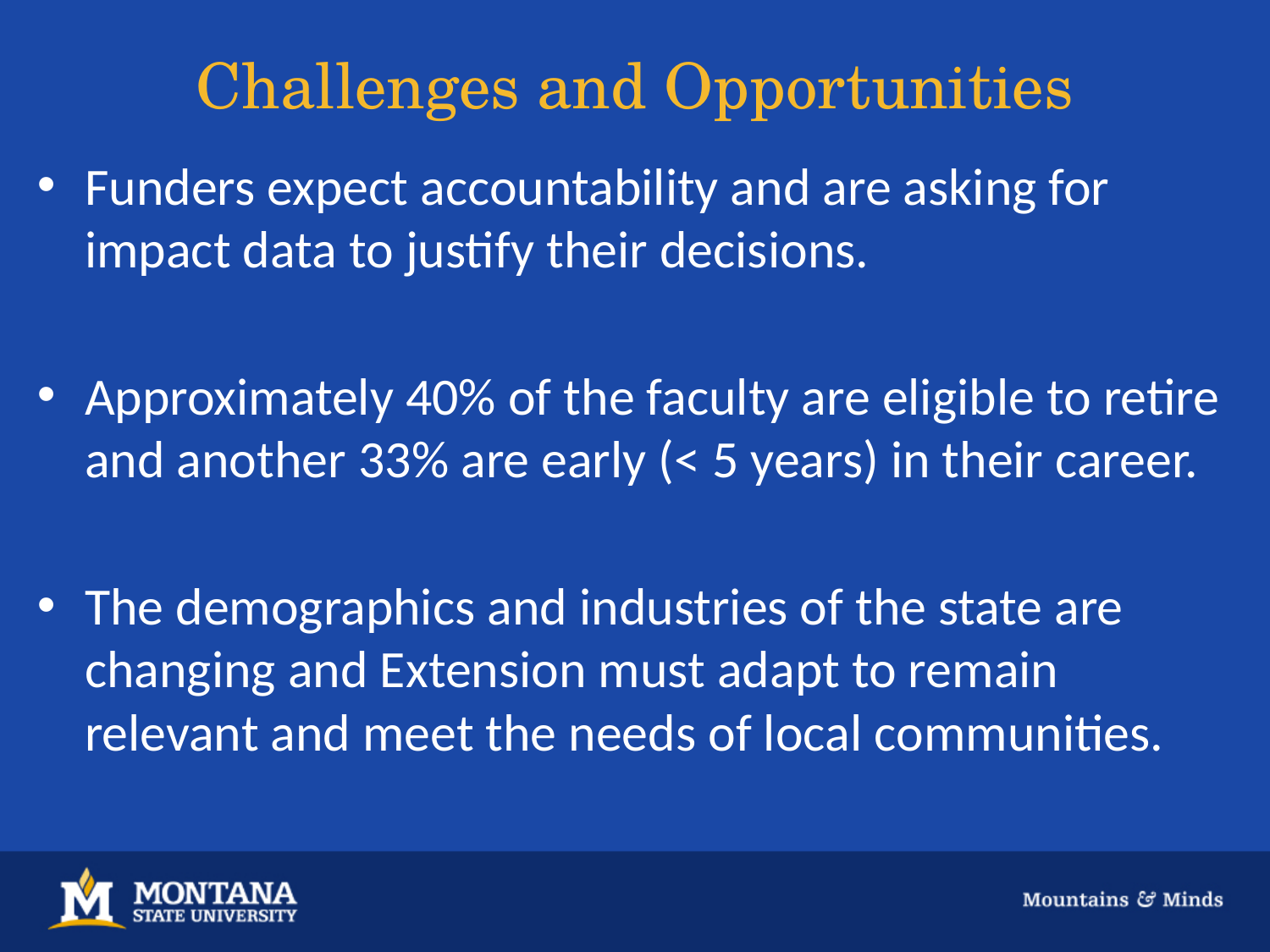

# Challenges and Opportunities
Funders expect accountability and are asking for impact data to justify their decisions.

Approximately 40% of the faculty are eligible to retire and another 33% are early (< 5 years) in their career.

The demographics and industries of the state are changing and Extension must adapt to remain relevant and meet the needs of local communities.